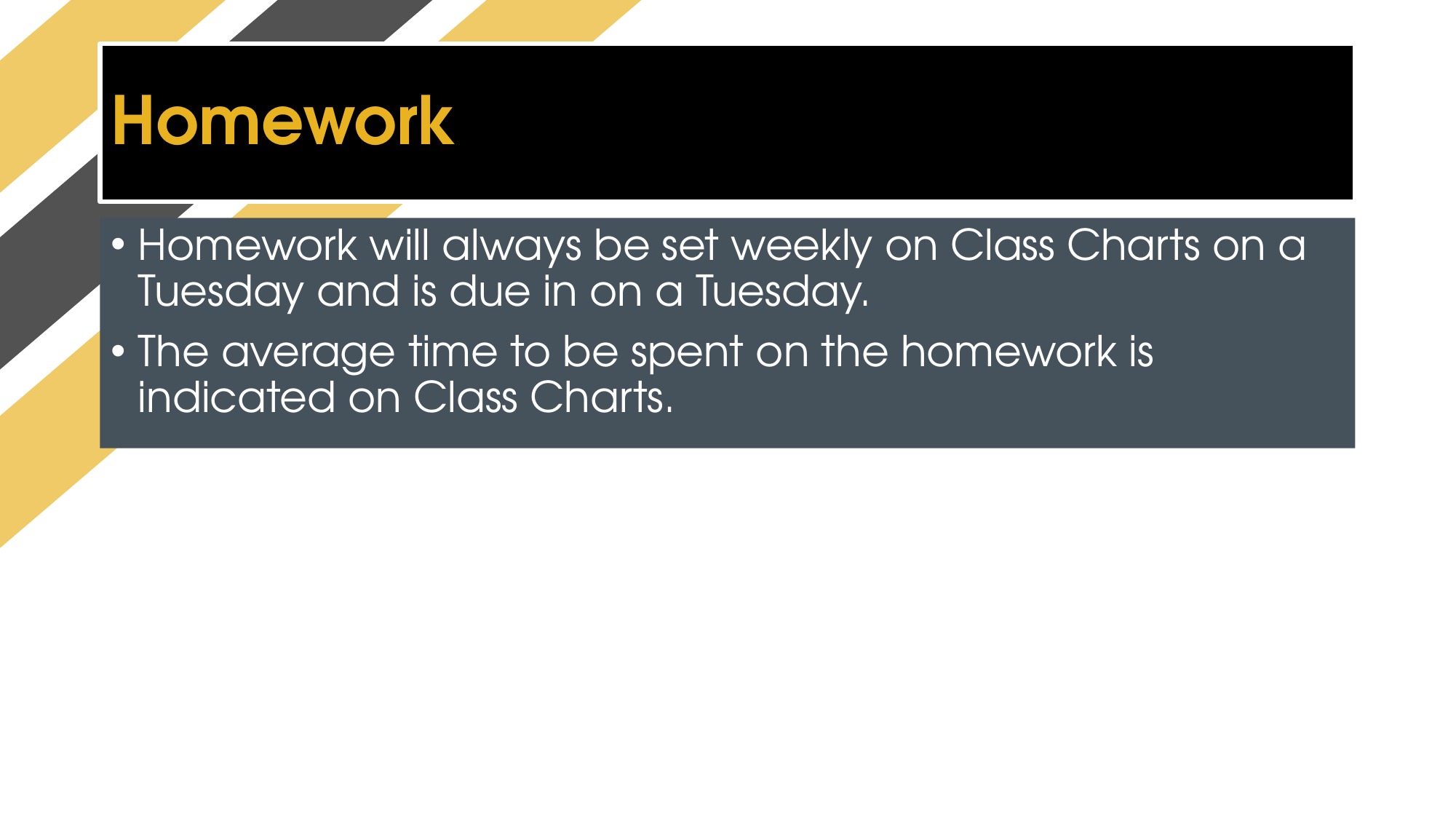

# Homework
Homework will always be set weekly on Class Charts on a Tuesday and is due in on a Tuesday.
The average time to be spent on the homework is indicated on Class Charts.